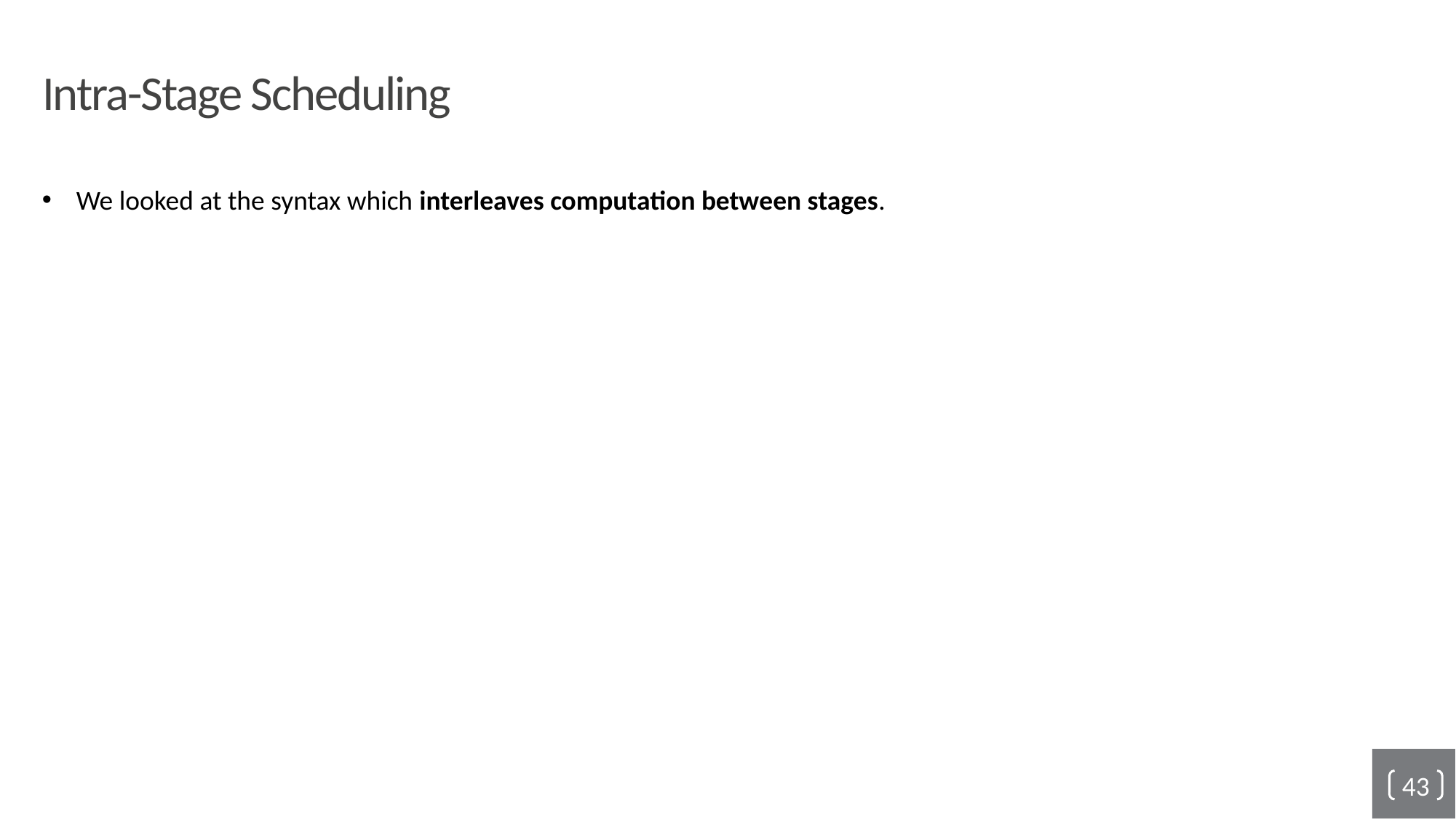

# Intra-Stage Scheduling
We looked at the syntax which interleaves computation between stages.

43